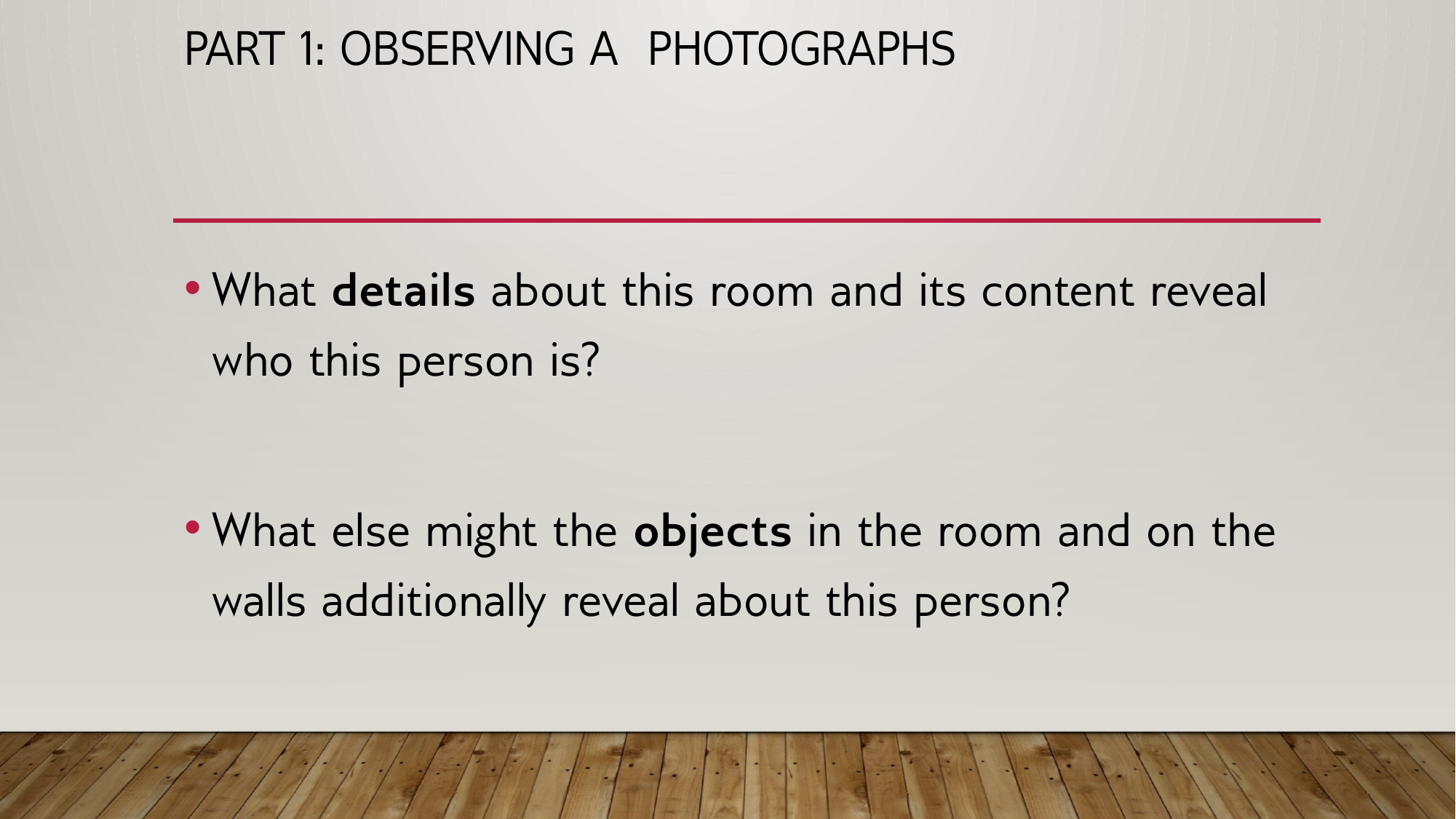

# Part 1: Observing a  Photographs
What details about this room and its content reveal who this person is?

What else might the objects in the room and on the walls additionally reveal about this person?